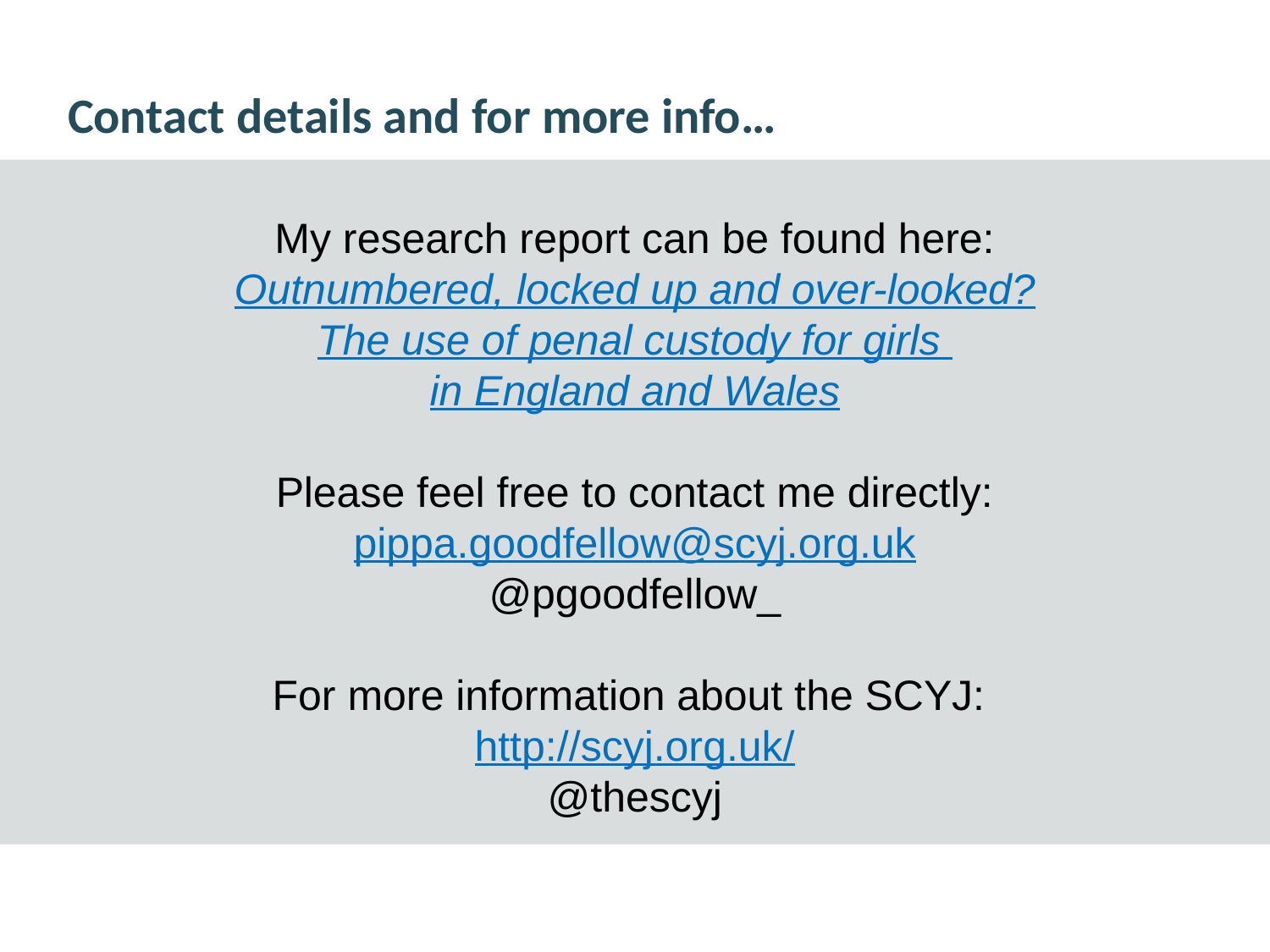

# Contact details and for more info…
My research report can be found here:
Outnumbered, locked up and over-looked?
The use of penal custody for girls
in England and Wales

Please feel free to contact me directly:
pippa.goodfellow@scyj.org.uk
@pgoodfellow_

For more information about the SCYJ:
http://scyj.org.uk/
@thescyj